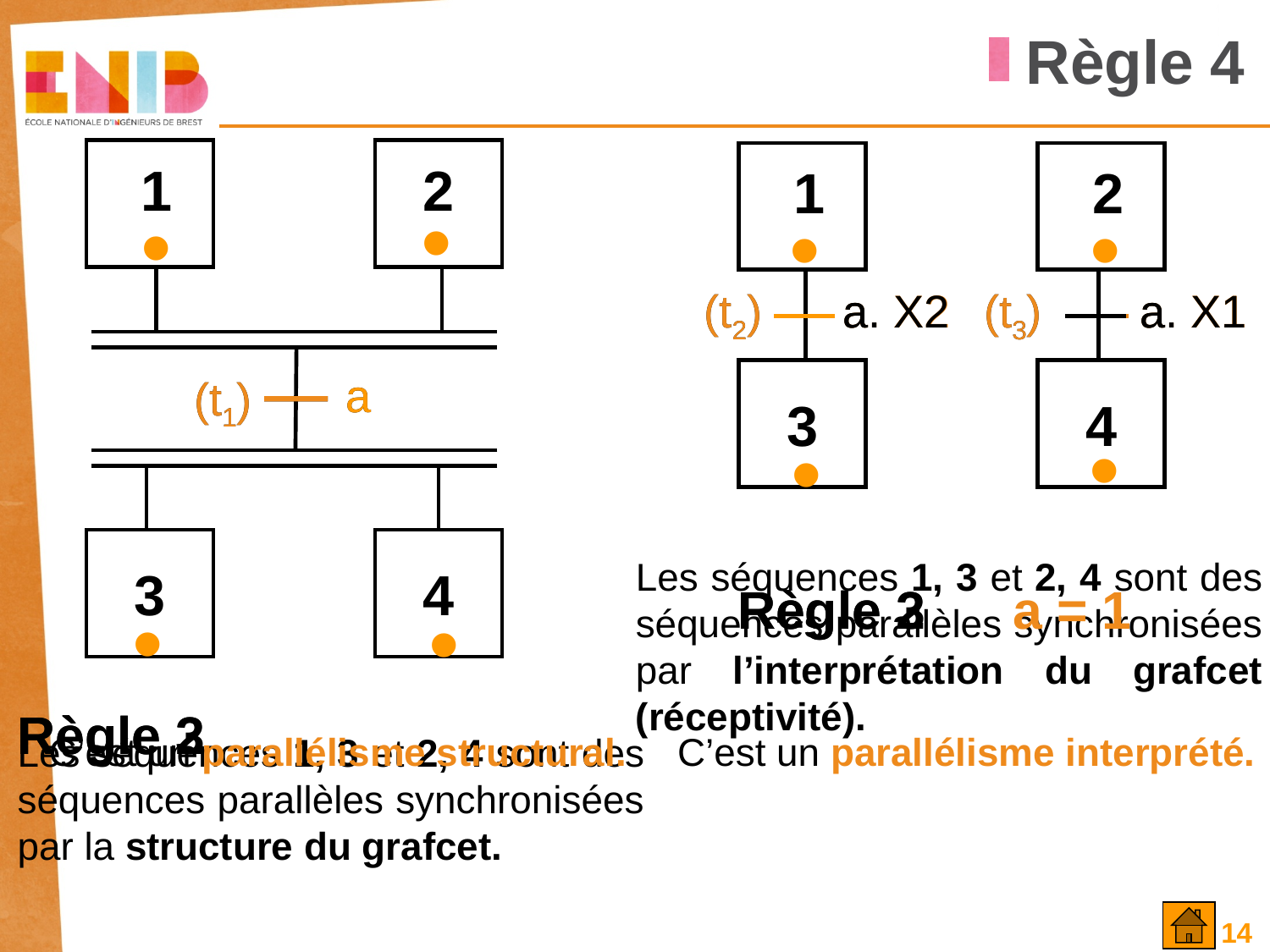

Règle 4

1
2
1
2
•
•
•
•
(t2)
(t2)
a. X2
a. X2
a. X2
(t3)
(t3)
a. X1
a. X1
a. X1

a
a

3

4
(t1)
(t1)

•
•

3

4
Les séquences 1, 3 et 2, 4 sont des séquences parallèles synchronisées par l’interprétation du grafcet (réceptivité).
Règle 2
Règle 3
a = 1
•
•
Règle 2
Règle 3
C’est un parallélisme structural.
C’est un parallélisme interprété.
Les séquences 1, 3 et 2, 4 sont des séquences parallèles synchronisées par la structure du grafcet.